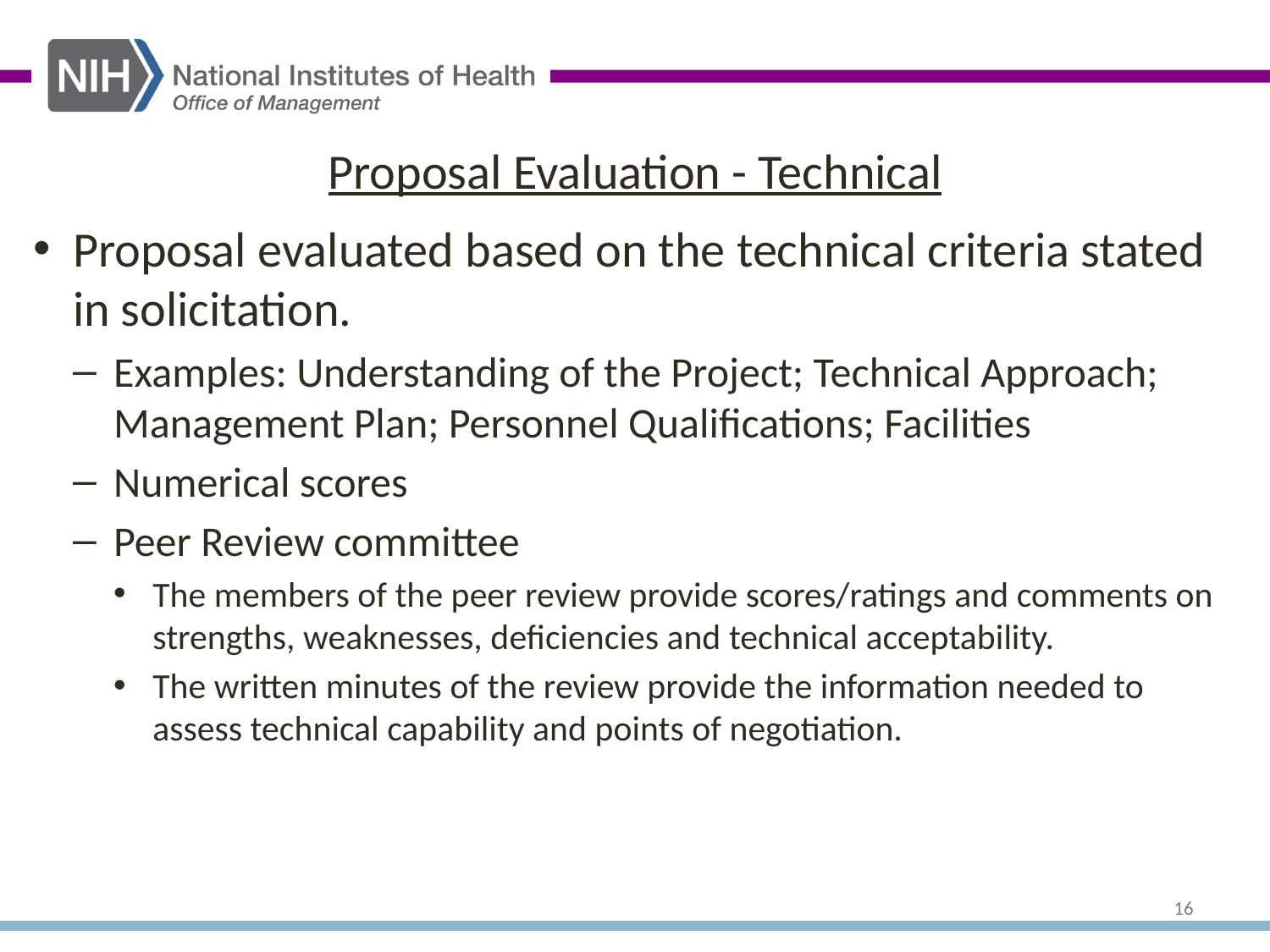

# Proposal Evaluation - Technical
Proposal evaluated based on the technical criteria stated in solicitation.
Examples: Understanding of the Project; Technical Approach; Management Plan; Personnel Qualifications; Facilities
Numerical scores
Peer Review committee
The members of the peer review provide scores/ratings and comments on strengths, weaknesses, deficiencies and technical acceptability.
The written minutes of the review provide the information needed to assess technical capability and points of negotiation.
16